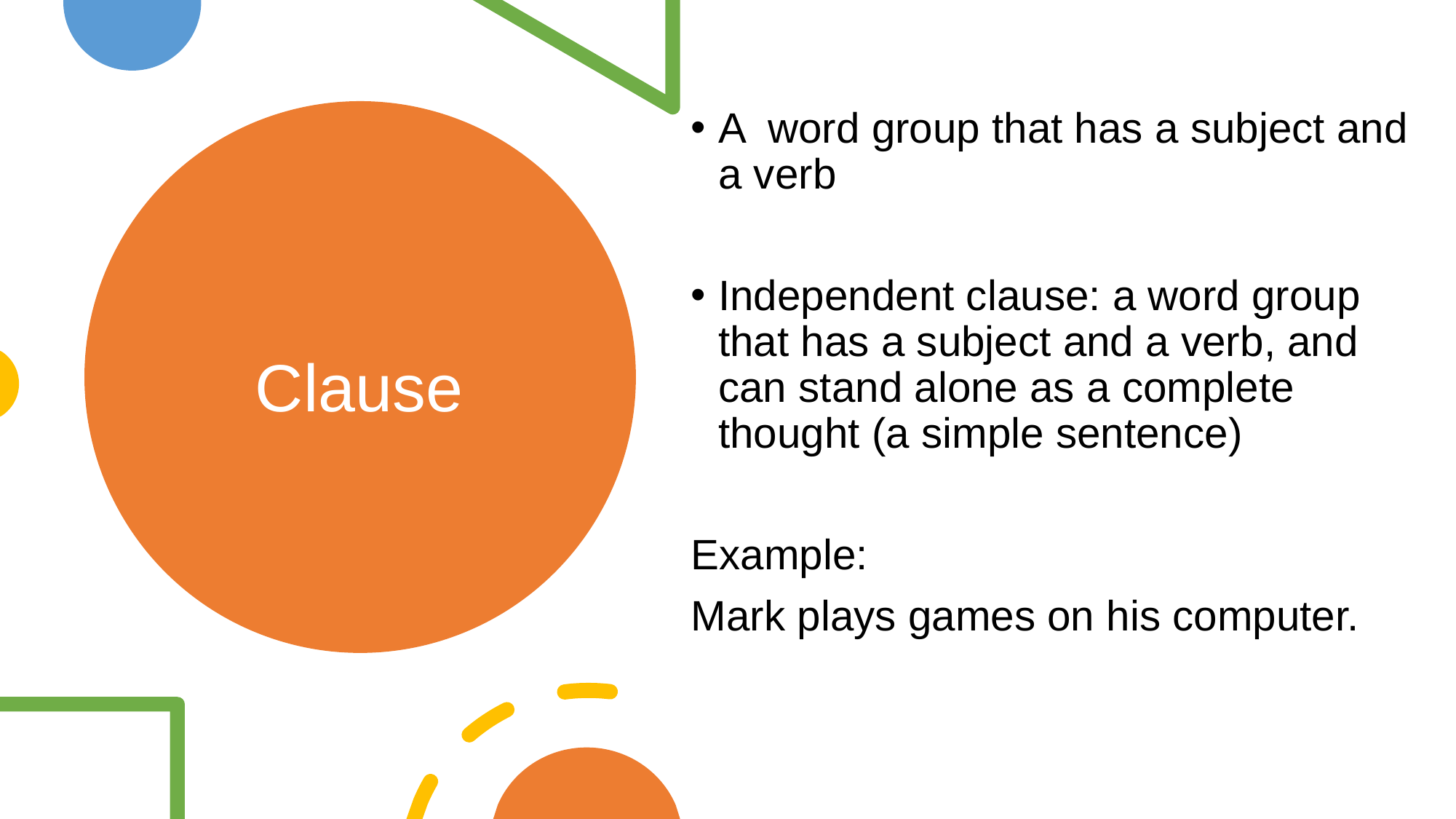

A  word group that has a subject and a verb

Independent clause: a word group that has a subject and a verb, and can stand alone as a complete thought (a simple sentence)

Example:
Mark plays games on his computer.
# Clause